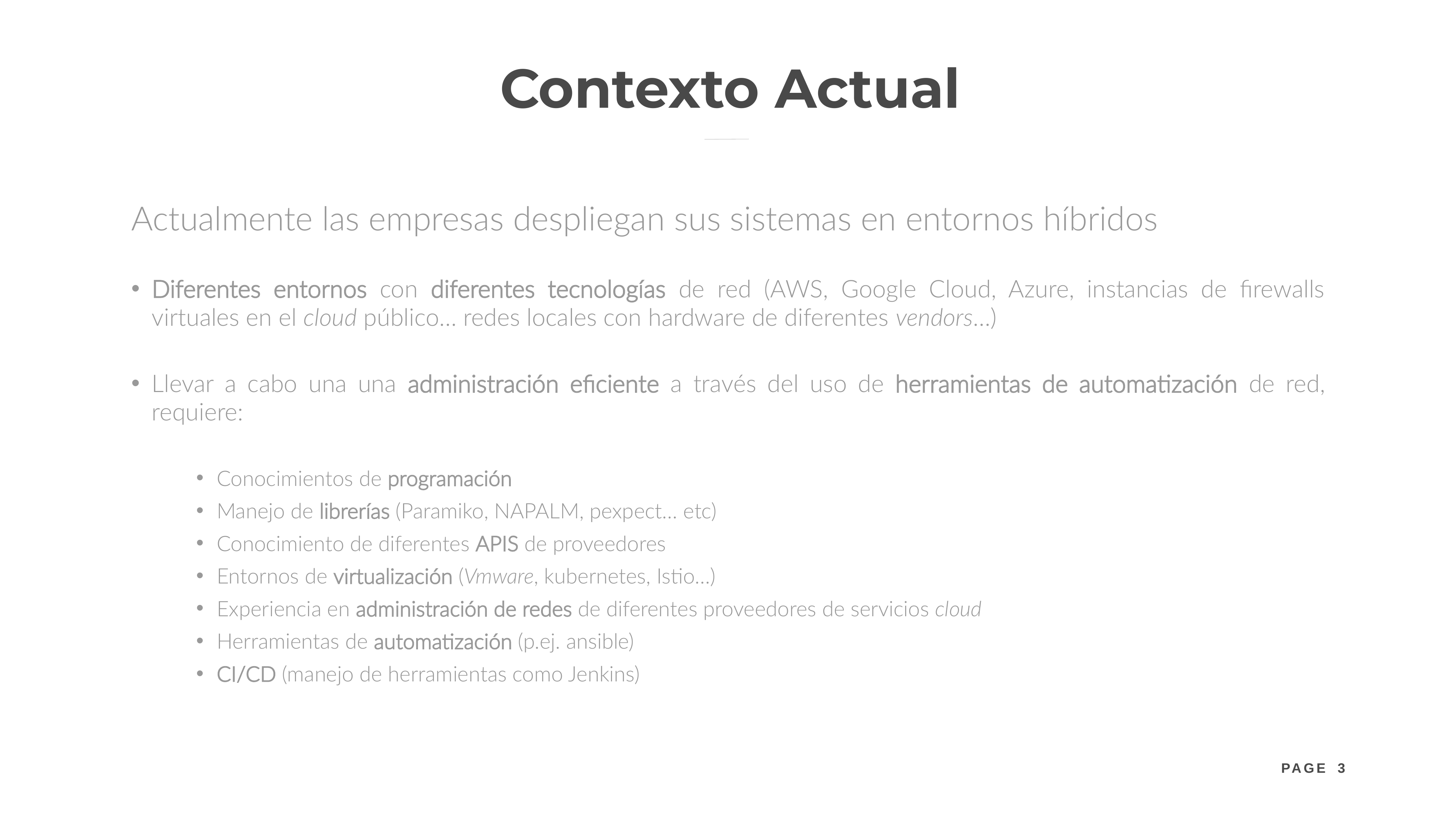

Contexto Actual
Actualmente las empresas despliegan sus sistemas en entornos híbridos

Diferentes entornos con diferentes tecnologías de red (AWS, Google Cloud, Azure, instancias de firewalls virtuales en el cloud público… redes locales con hardware de diferentes vendors…)

Llevar a cabo una una administración eficiente a través del uso de herramientas de automatización de red, requiere:

Conocimientos de programación
Manejo de librerías (Paramiko, NAPALM, pexpect… etc)
Conocimiento de diferentes APIS de proveedores
Entornos de virtualización (Vmware, kubernetes, Istio…)
Experiencia en administración de redes de diferentes proveedores de servicios cloud
Herramientas de automatización (p.ej. ansible)
CI/CD (manejo de herramientas como Jenkins)